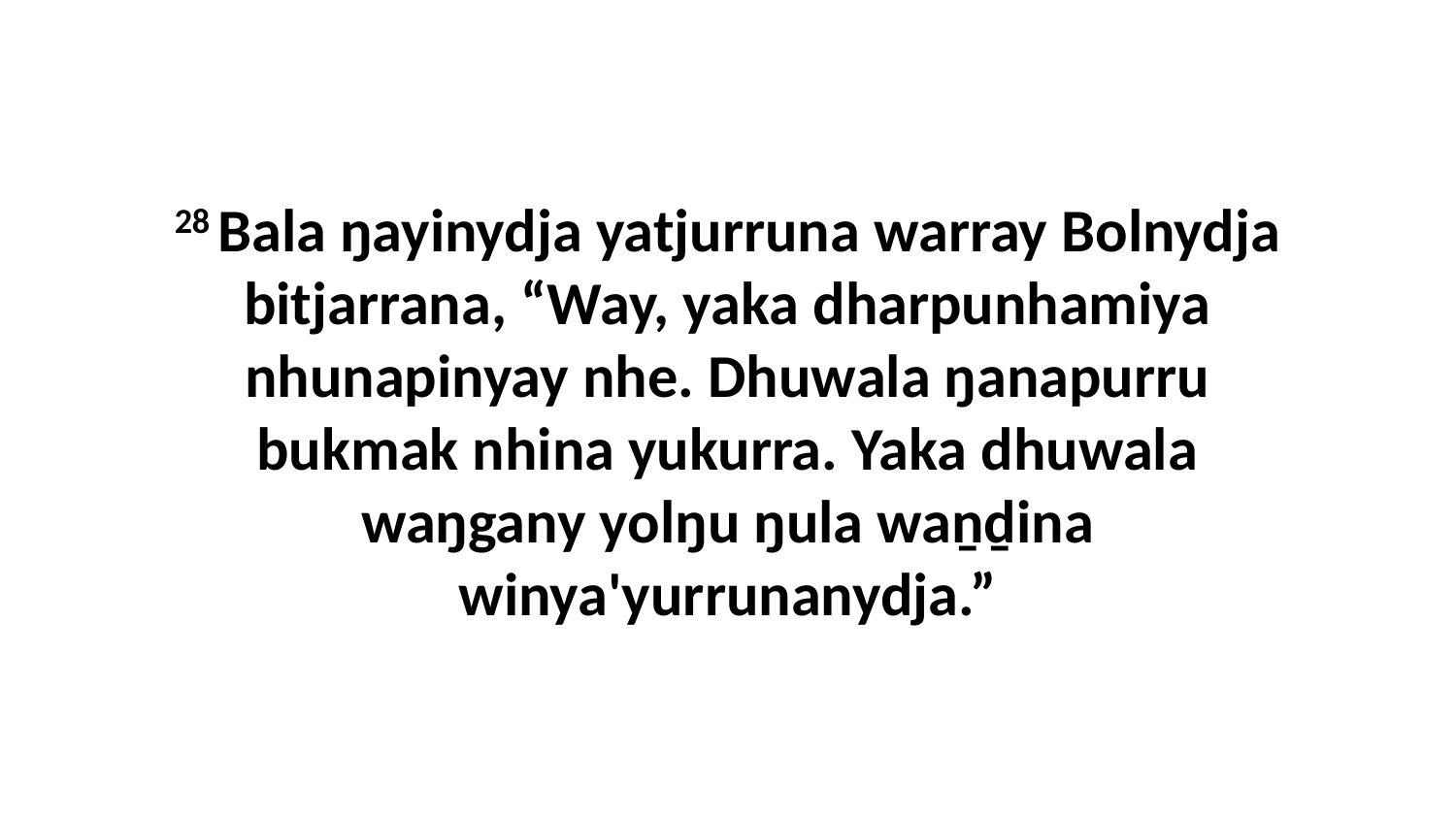

28 Bala ŋayinydja yatjurruna warray Bolnydja bitjarrana, “Way, yaka dharpunhamiya nhunapinyay nhe. Dhuwala ŋanapurru bukmak nhina yukurra. Yaka dhuwala waŋgany yolŋu ŋula waṉḏina winya'yurrunanydja.”